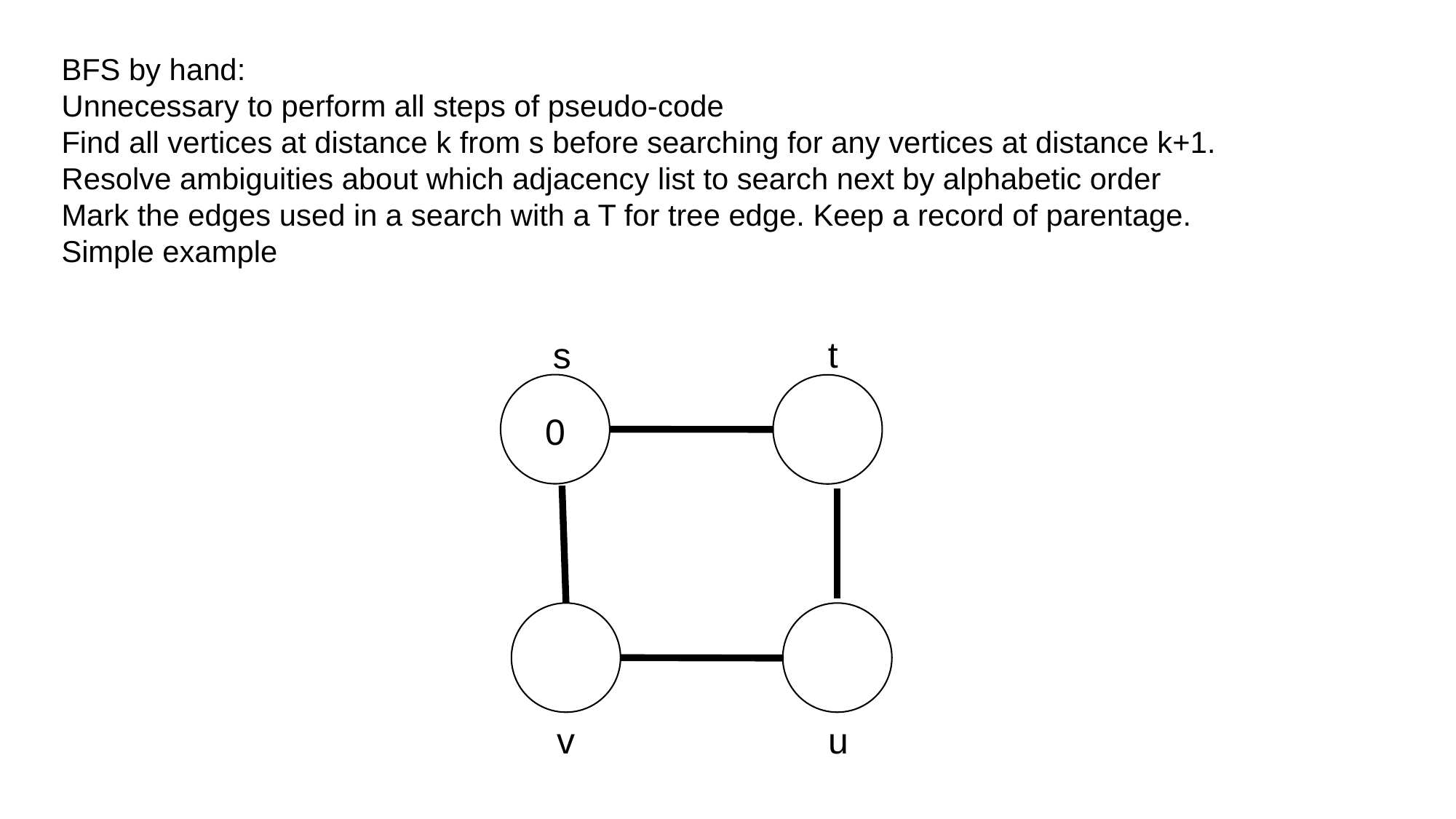

BFS by hand:
Unnecessary to perform all steps of pseudo-code
Find all vertices at distance k from s before searching for any vertices at distance k+1.
Resolve ambiguities about which adjacency list to search next by alphabetic order
Mark the edges used in a search with a T for tree edge. Keep a record of parentage.
Simple example
t
s

0

v
u